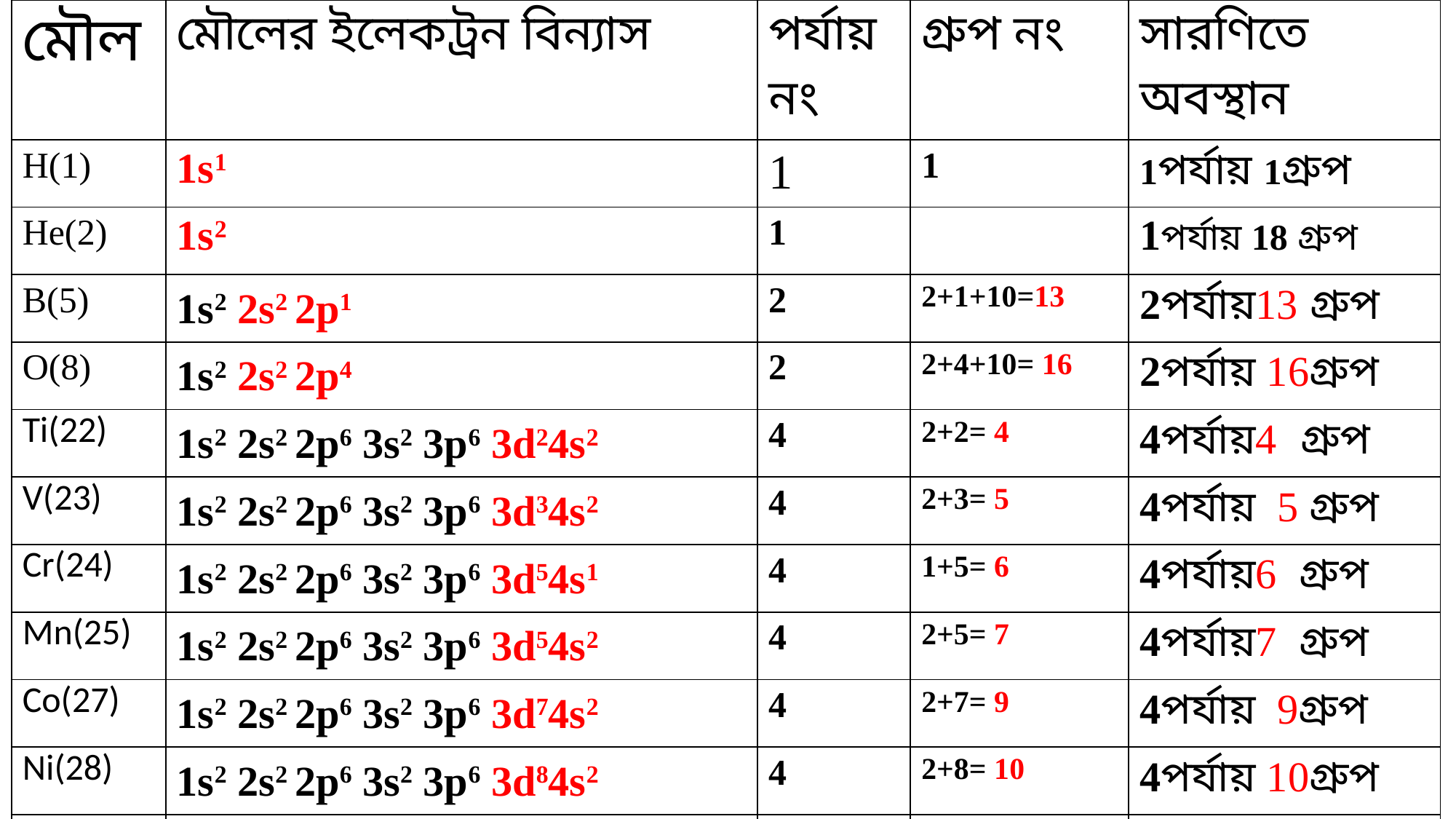

| মৌল | মৌলের ইলেকট্রন বিন্যাস | পর্যায়নং | গ্রুপ নং | সারণিতে অবস্থান |
| --- | --- | --- | --- | --- |
| H(1) | 1s1 | 1 | 1 | 1পর্যায় 1গ্রুপ |
| He(2) | 1s2 | 1 |  | 1পর্যায় 18 গ্রুপ |
| B(5) | 1s2 2s2 2p1 | 2 | 2+1+10=13 | 2পর্যায়13 গ্রুপ |
| O(8) | 1s2 2s2 2p4 | 2 | 2+4+10= 16 | 2পর্যায় 16গ্রুপ |
| Ti(22) | 1s2 2s2 2p6 3s2 3p6 3d24s2 | 4 | 2+2= 4 | 4পর্যায়4 গ্রুপ |
| V(23) | 1s2 2s2 2p6 3s2 3p6 3d34s2 | 4 | 2+3= 5 | 4পর্যায় 5 গ্রুপ |
| Cr(24) | 1s2 2s2 2p6 3s2 3p6 3d54s1 | 4 | 1+5= 6 | 4পর্যায়6 গ্রুপ |
| Mn(25) | 1s2 2s2 2p6 3s2 3p6 3d54s2 | 4 | 2+5= 7 | 4পর্যায়7 গ্রুপ |
| Co(27) | 1s2 2s2 2p6 3s2 3p6 3d74s2 | 4 | 2+7= 9 | 4পর্যায় 9গ্রুপ |
| Ni(28) | 1s2 2s2 2p6 3s2 3p6 3d84s2 | 4 | 2+8= 10 | 4পর্যায় 10গ্রুপ |
| Cu(29) | 1s2 2s2 2p6 3s2 3p6 3d104s1 | 4 | 1+10= 11 | 4পর্যায়11 গ্রুপ |
| Zn(30) | 1s2 2s2 2p6 3s2 3p6 3d104s2 | 4 | 2+10= 12 | 4পর্যায় 12 গ্রুপ |